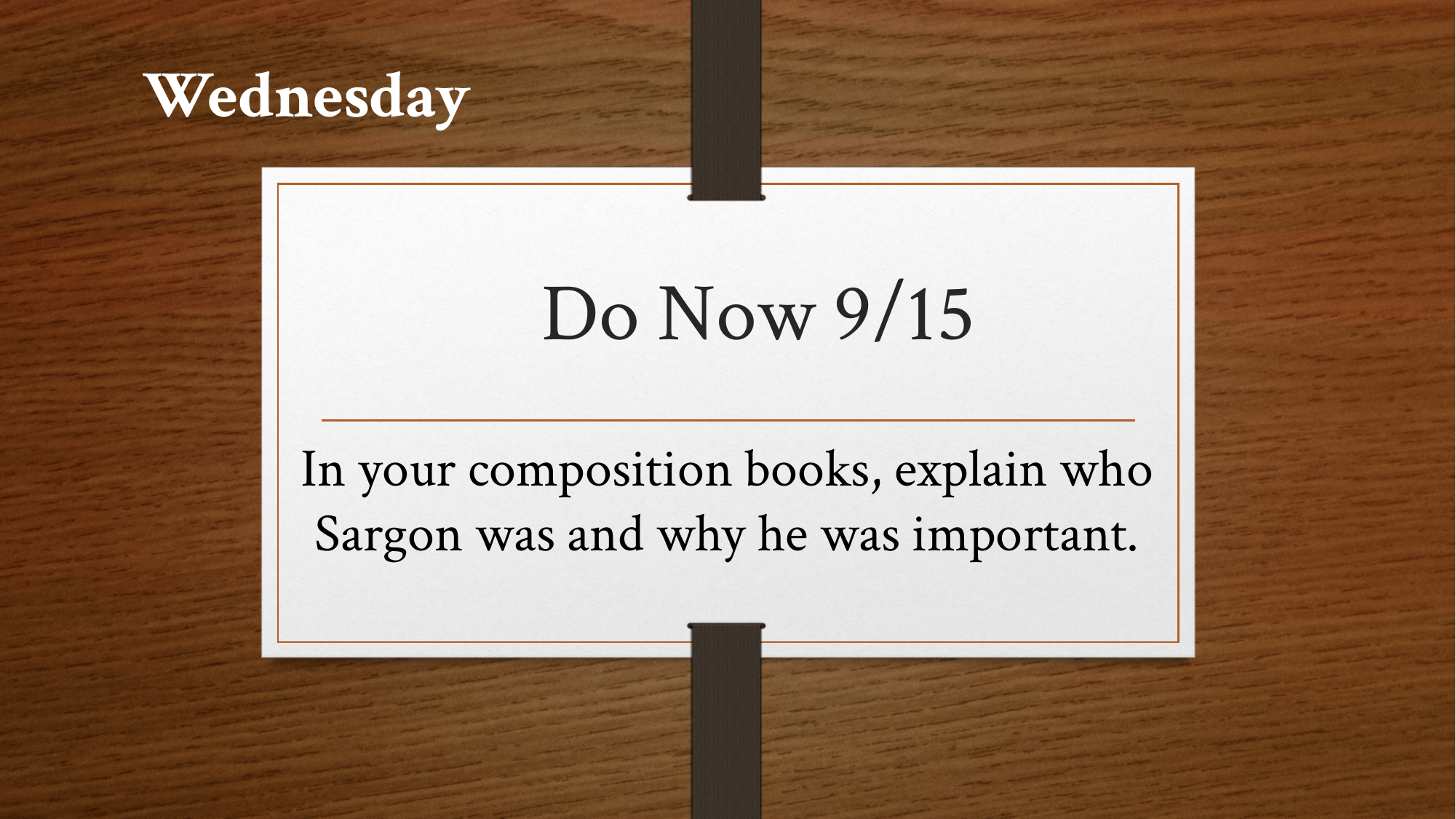

Wednesday
# Do Now 9/15
In your composition books, explain who Sargon was and why he was important.